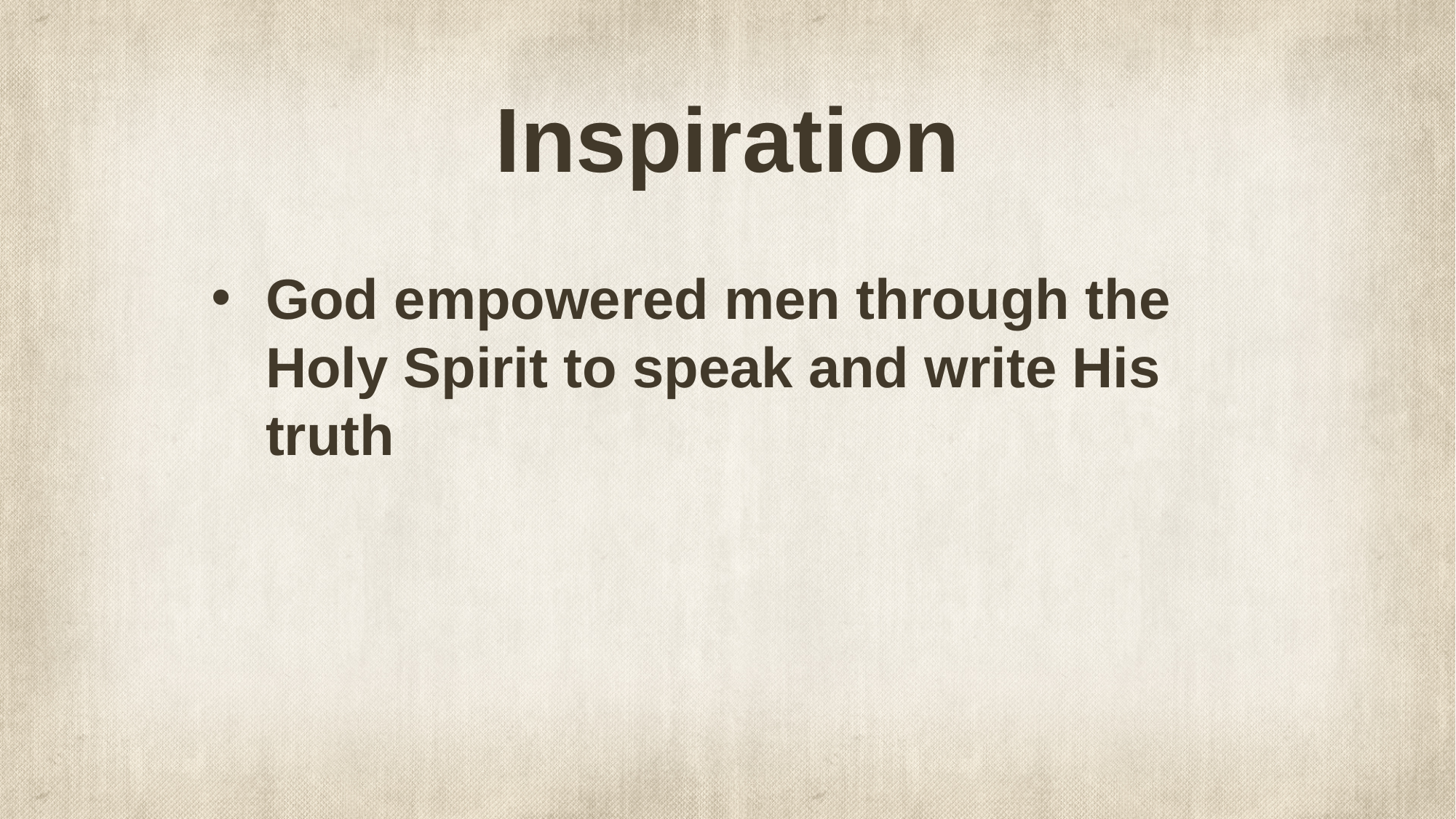

# Inspiration
God empowered men through the Holy Spirit to speak and write His truth